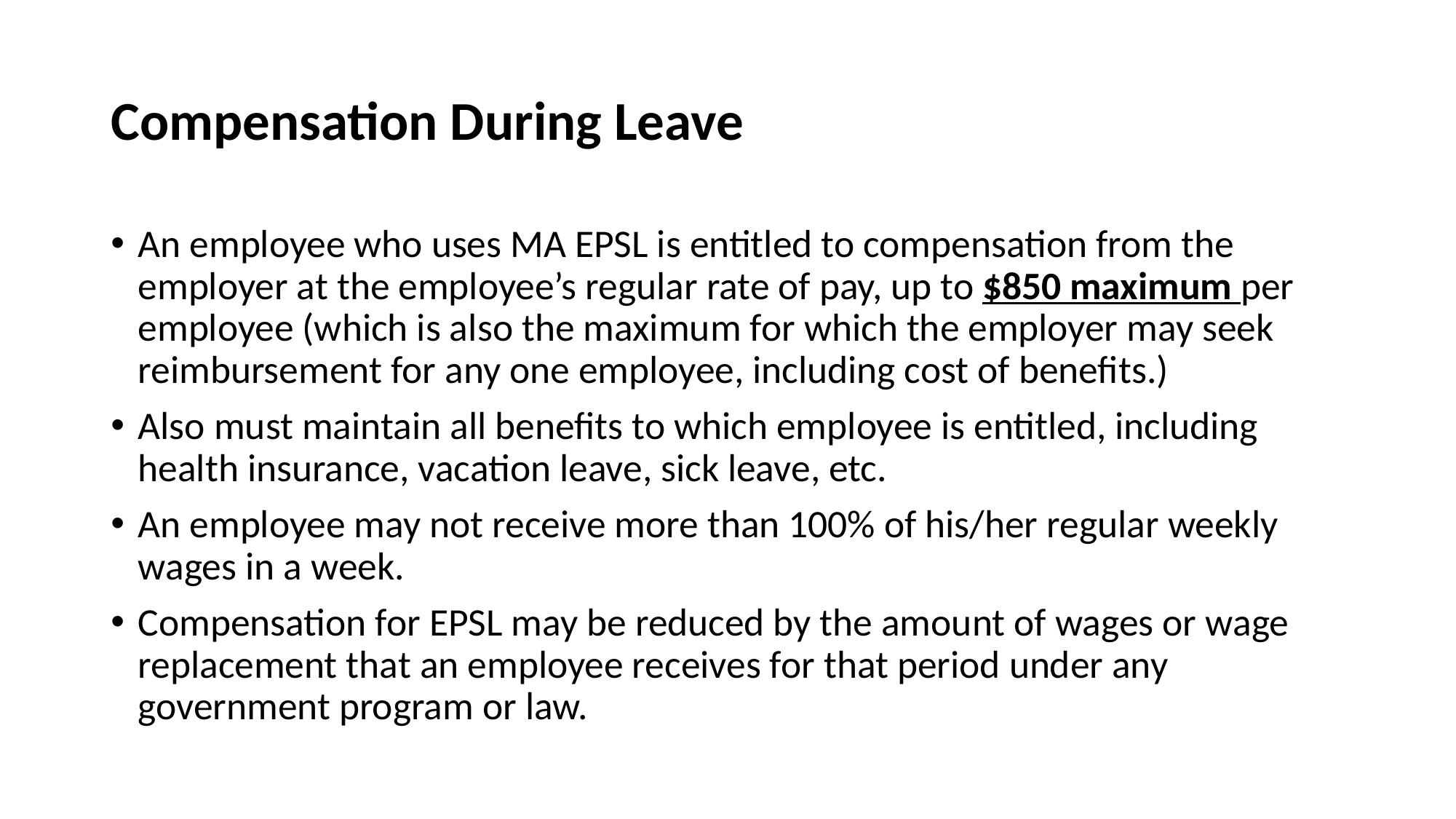

# Compensation During Leave
An employee who uses MA EPSL is entitled to compensation from the employer at the employee’s regular rate of pay, up to $850 maximum per employee (which is also the maximum for which the employer may seek reimbursement for any one employee, including cost of benefits.)
Also must maintain all benefits to which employee is entitled, including health insurance, vacation leave, sick leave, etc.
An employee may not receive more than 100% of his/her regular weekly wages in a week.
Compensation for EPSL may be reduced by the amount of wages or wage replacement that an employee receives for that period under any government program or law.